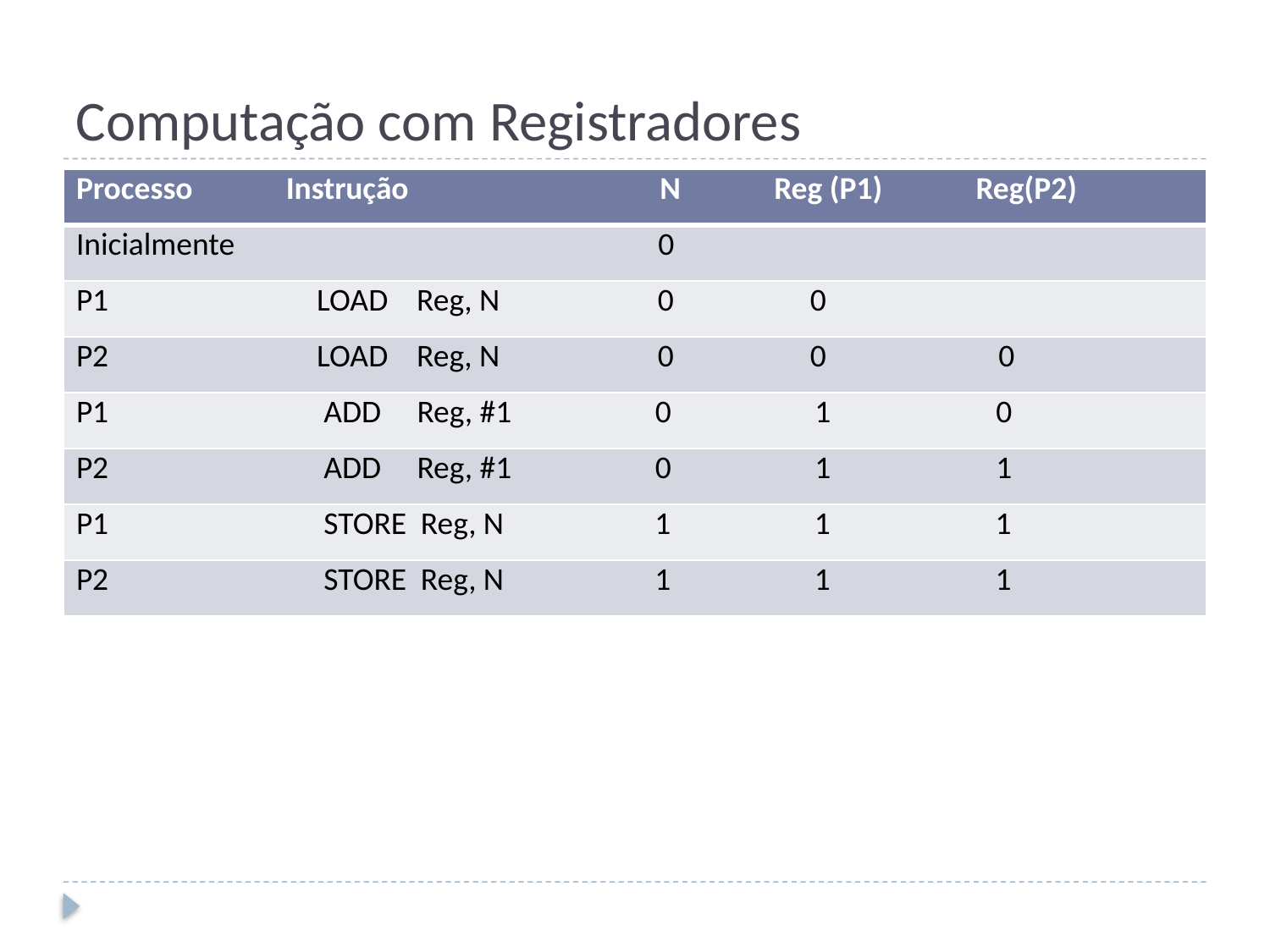

# Computação com Registradores
| Processo Instrução N Reg (P1) Reg(P2) |
| --- |
| Inicialmente 0 |
| P1 LOAD Reg, N 0 0 |
| P2 LOAD Reg, N 0 0 0 |
| P1 ADD Reg, #1 0 1 0 |
| P2 ADD Reg, #1 0 1 1 |
| P1 STORE Reg, N 1 1 1 |
| P2 STORE Reg, N 1 1 1 |